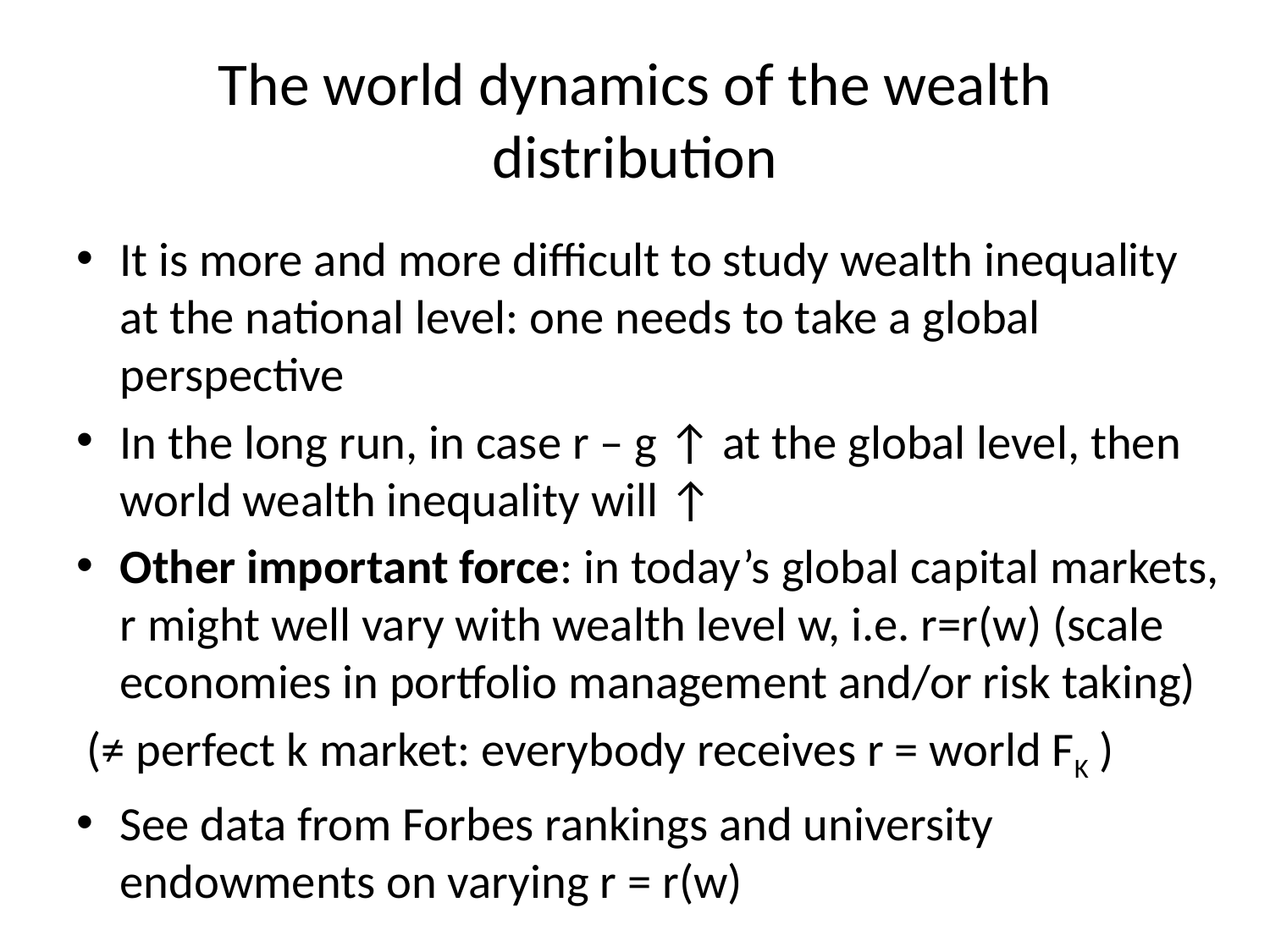

# The world dynamics of the wealth distribution
It is more and more difficult to study wealth inequality at the national level: one needs to take a global perspective
In the long run, in case r – g ↑ at the global level, then world wealth inequality will ↑
Other important force: in today’s global capital markets, r might well vary with wealth level w, i.e. r=r(w) (scale economies in portfolio management and/or risk taking)
 (≠ perfect k market: everybody receives r = world FK )
See data from Forbes rankings and university endowments on varying r = r(w)